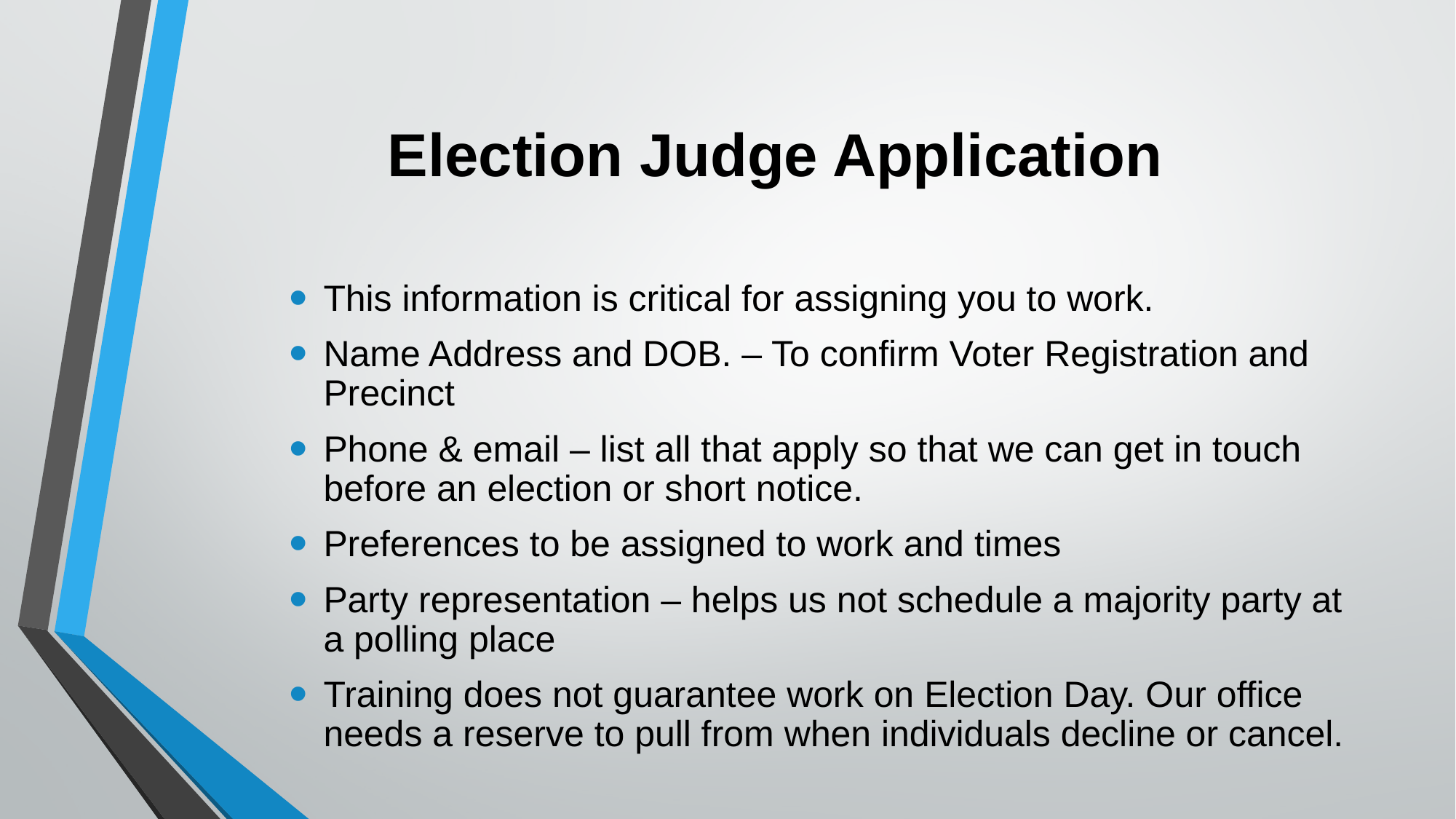

# Election Judge Application
This information is critical for assigning you to work.
Name Address and DOB. – To confirm Voter Registration and Precinct
Phone & email – list all that apply so that we can get in touch before an election or short notice.
Preferences to be assigned to work and times
Party representation – helps us not schedule a majority party at a polling place
Training does not guarantee work on Election Day. Our office needs a reserve to pull from when individuals decline or cancel.